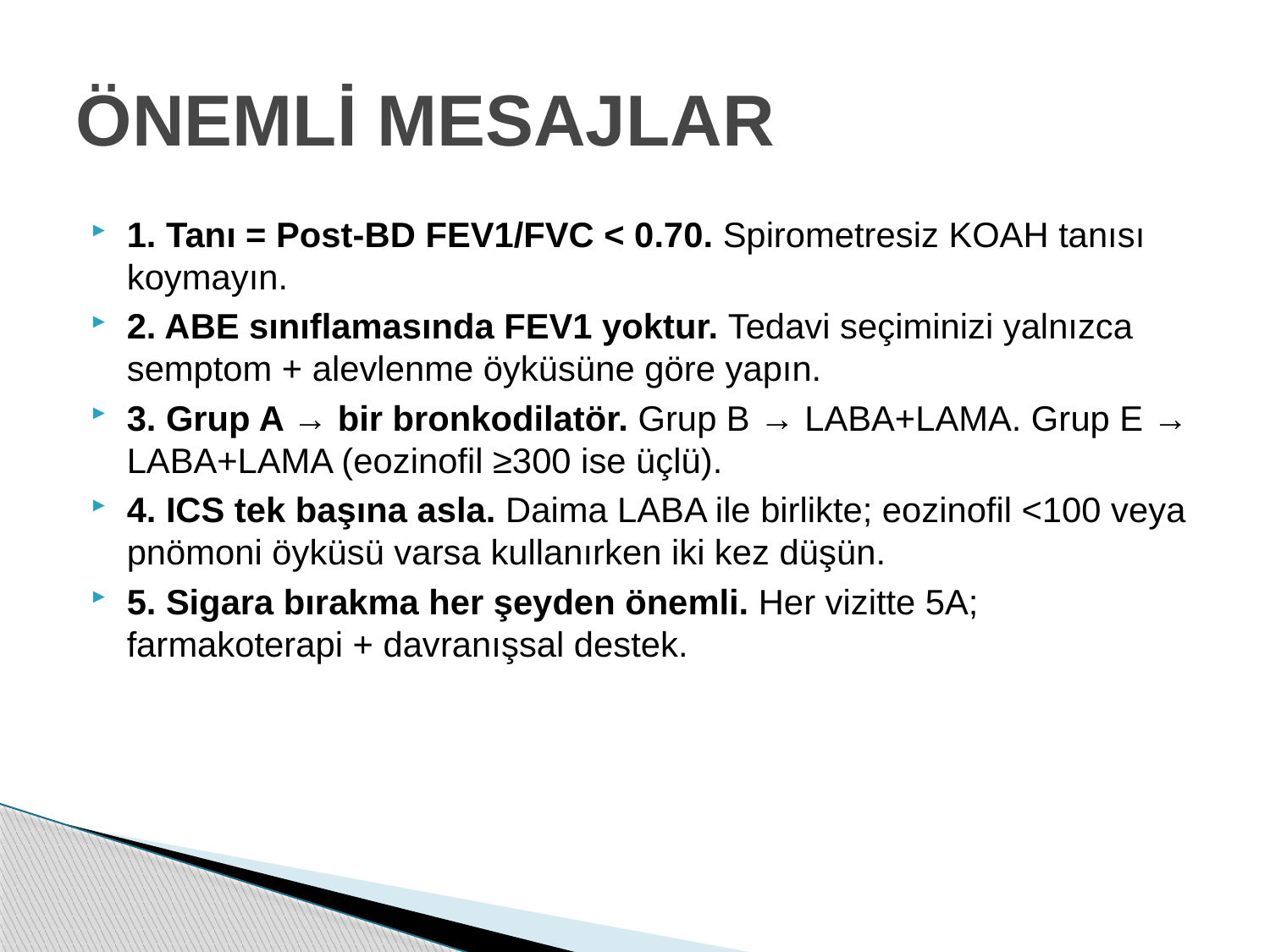

# ÖNEMLİ MESAJLAR
1. Tanı = Post-BD FEV1/FVC < 0.70. Spirometresiz KOAH tanısı koymayın.
2. ABE sınıflamasında FEV1 yoktur. Tedavi seçiminizi yalnızca semptom + alevlenme öyküsüne göre yapın.
3. Grup A → bir bronkodilatör. Grup B → LABA+LAMA. Grup E → LABA+LAMA (eozinofil ≥300 ise üçlü).
4. ICS tek başına asla. Daima LABA ile birlikte; eozinofil <100 veya pnömoni öyküsü varsa kullanırken iki kez düşün.
5. Sigara bırakma her şeyden önemli. Her vizitte 5A; farmakoterapi + davranışsal destek.